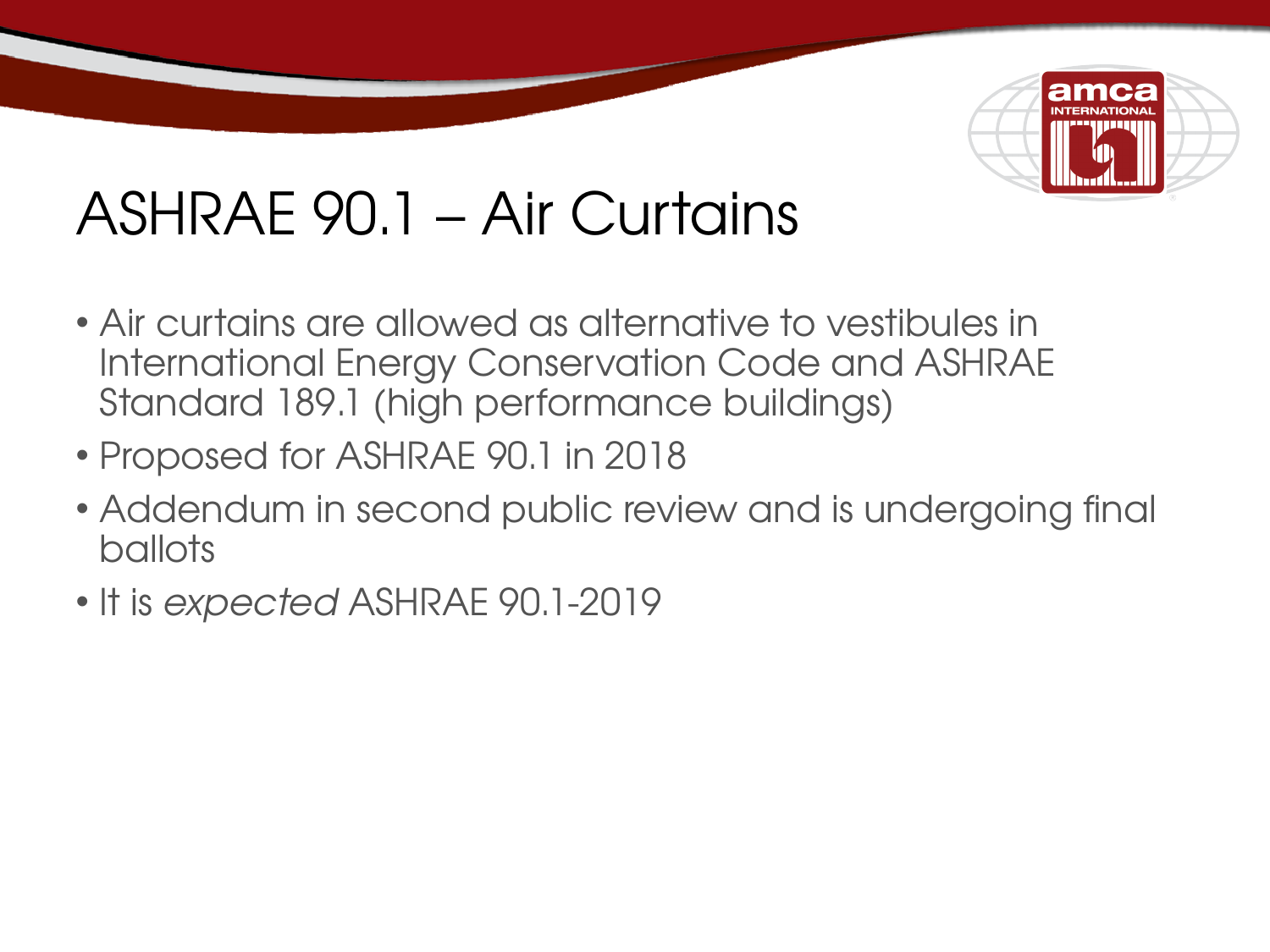

# ASHRAE 90.1 – Air Curtains
Air curtains are allowed as alternative to vestibules in International Energy Conservation Code and ASHRAE Standard 189.1 (high performance buildings)
Proposed for ASHRAE 90.1 in 2018
Addendum in second public review and is undergoing final ballots
It is expected ASHRAE 90.1-2019